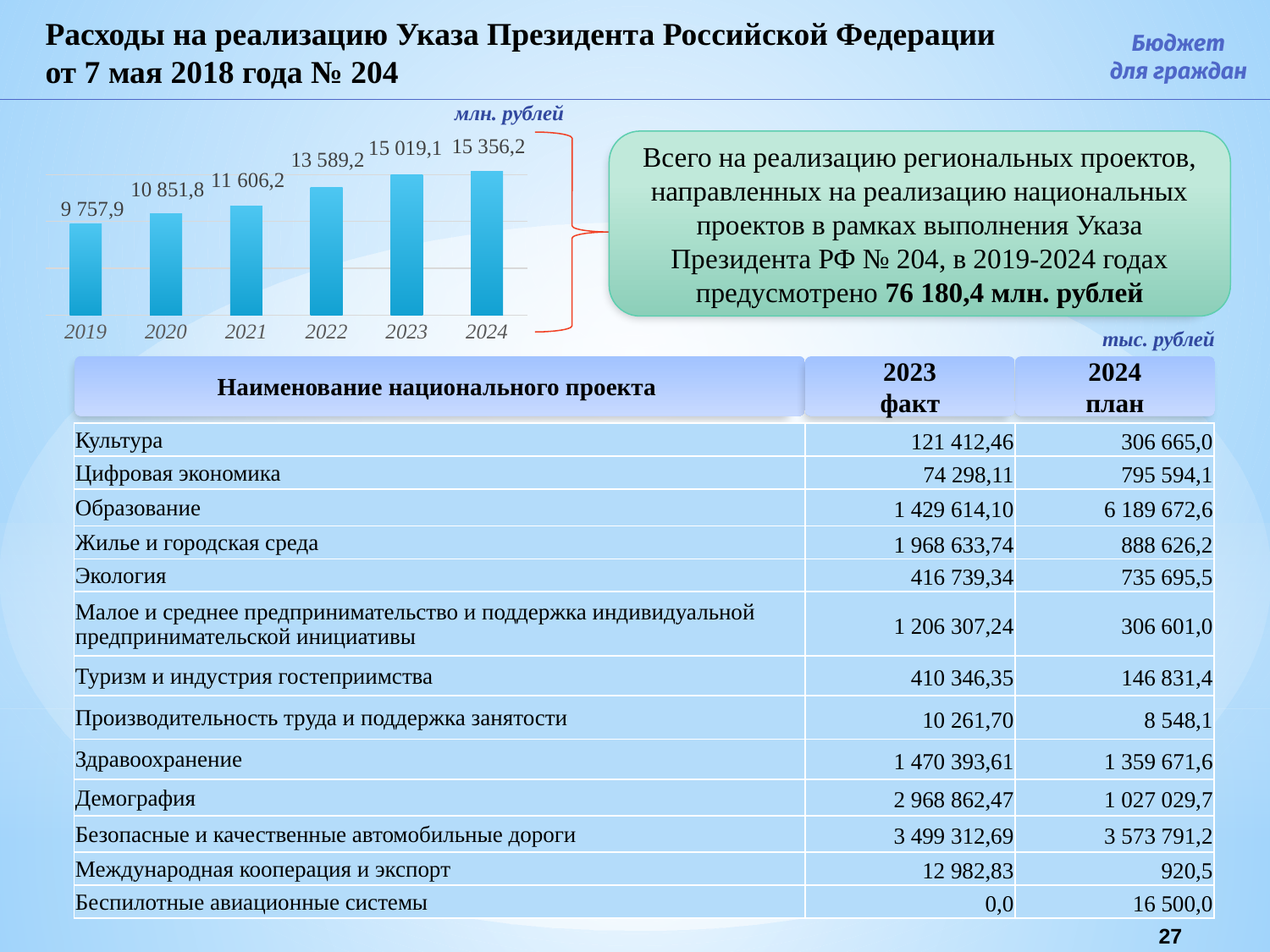

Расходы на реализацию Указа Президента Российской Федерации
от 7 мая 2018 года № 204
Бюджет
для граждан

### Chart

| Category |  |
|---|---|
| 2019 | 9757.9 |
| 2020 | 10851.8 |
| 2021 | 11606.2 |
| 2022 | 13589.2 |
| 2023 | 15019.1 |
| 2024 | 15356.1469 |
млн. рублей
Всего на реализацию региональных проектов, направленных на реализацию национальных проектов в рамках выполнения Указа Президента РФ № 204, в 2019-2024 годах предусмотрено 76 180,4 млн. рублей

тыс. рублей
Наименование национального проекта
2023
факт
2024
план
| Культура | 121 412,46 | 306 665,0 |
| --- | --- | --- |
| Цифровая экономика | 74 298,11 | 795 594,1 |
| Образование | 1 429 614,10 | 6 189 672,6 |
| Жилье и городская среда | 1 968 633,74 | 888 626,2 |
| Экология | 416 739,34 | 735 695,5 |
| Малое и среднее предпринимательство и поддержка индивидуальной предпринимательской инициативы | 1 206 307,24 | 306 601,0 |
| Туризм и индустрия гостеприимства | 410 346,35 | 146 831,4 |
| Производительность труда и поддержка занятости | 10 261,70 | 8 548,1 |
| Здравоохранение | 1 470 393,61 | 1 359 671,6 |
| Демография | 2 968 862,47 | 1 027 029,7 |
| Безопасные и качественные автомобильные дороги | 3 499 312,69 | 3 573 791,2 |
| Международная кооперация и экспорт | 12 982,83 | 920,5 |
| Беспилотные авиационные системы | 0,0 | 16 500,0 |
27